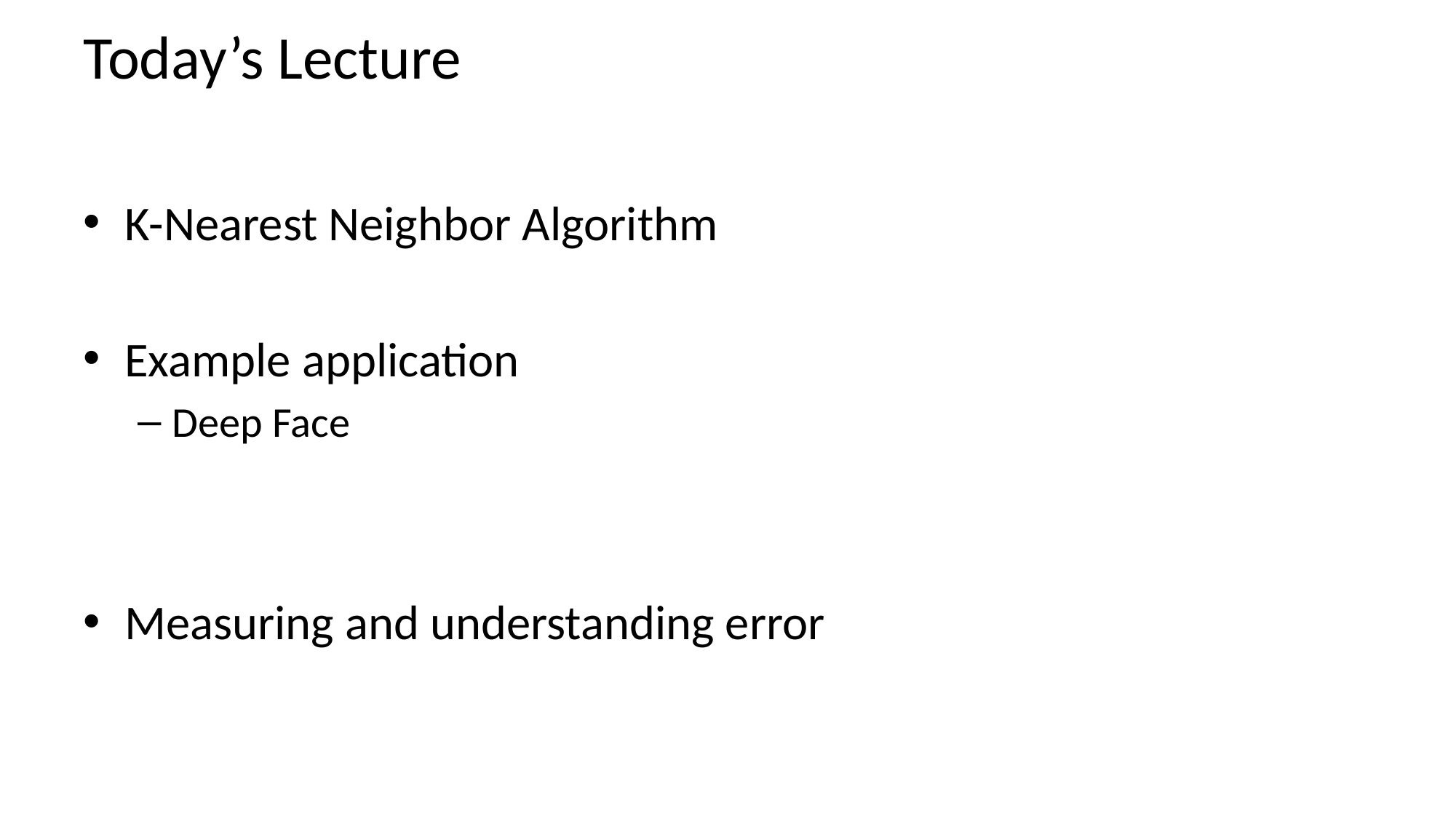

# Today’s Lecture

K-Nearest Neighbor Algorithm

Example application
Deep Face

Measuring and understanding error